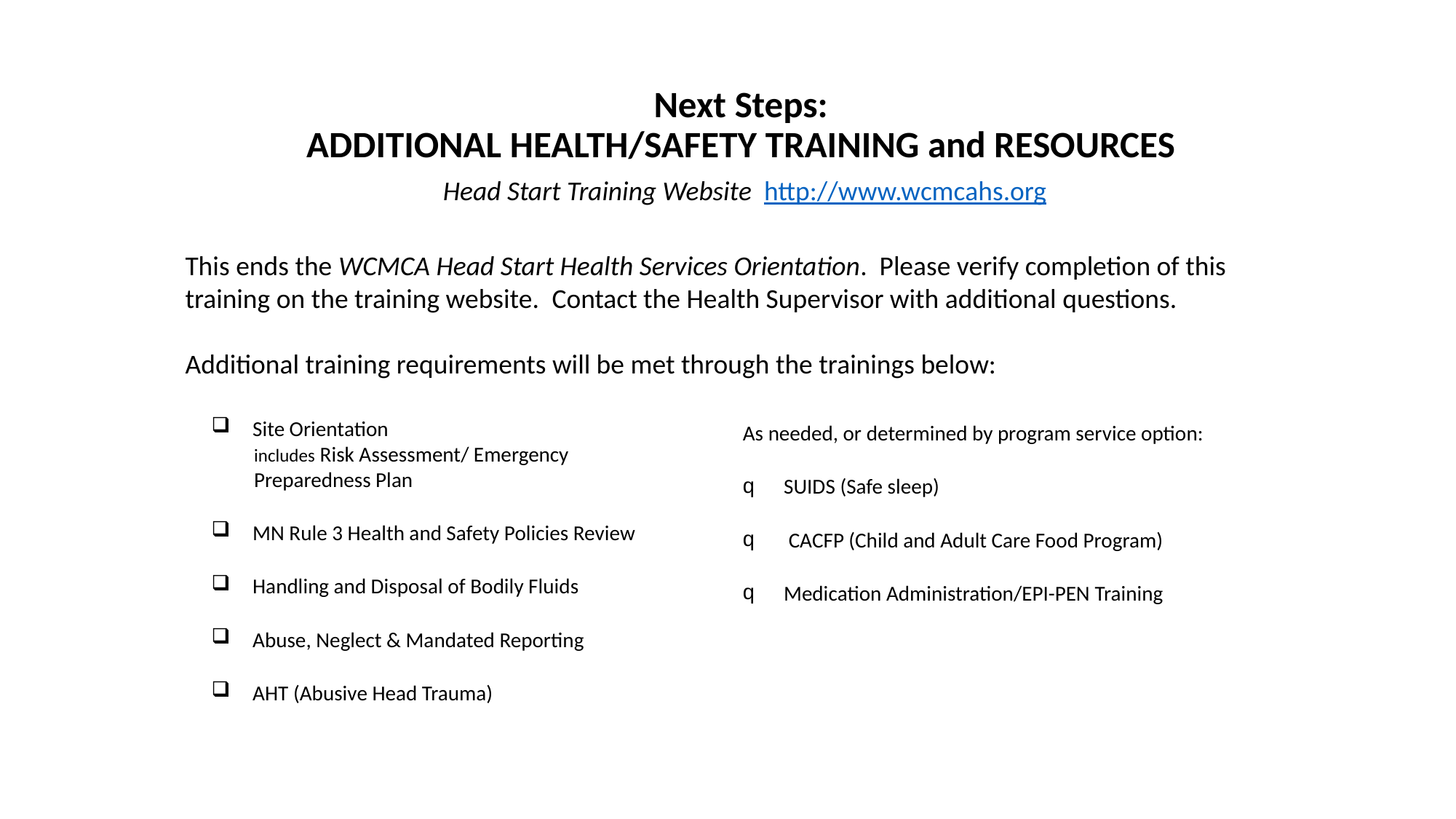

Next Steps:
ADDITIONAL HEALTH/SAFETY TRAINING and RESOURCES
Head Start Training Website  http://www.wcmcahs.org
This ends the WCMCA Head Start Health Services Orientation.  Please verify completion of this  training on the training website.  Contact the Health Supervisor with additional questions.

Additional training requirements will be met through the trainings below:
As needed, or determined by program service option:
SUIDS (Safe sleep)
 CACFP (Child and Adult Care Food Program)
Medication Administration/EPI-PEN Training
Site Orientation
         includes Risk Assessment/ Emergency
         Preparedness Plan
MN Rule 3 Health and Safety Policies Review
Handling and Disposal of Bodily Fluids
Abuse, Neglect & Mandated Reporting
AHT (Abusive Head Trauma)